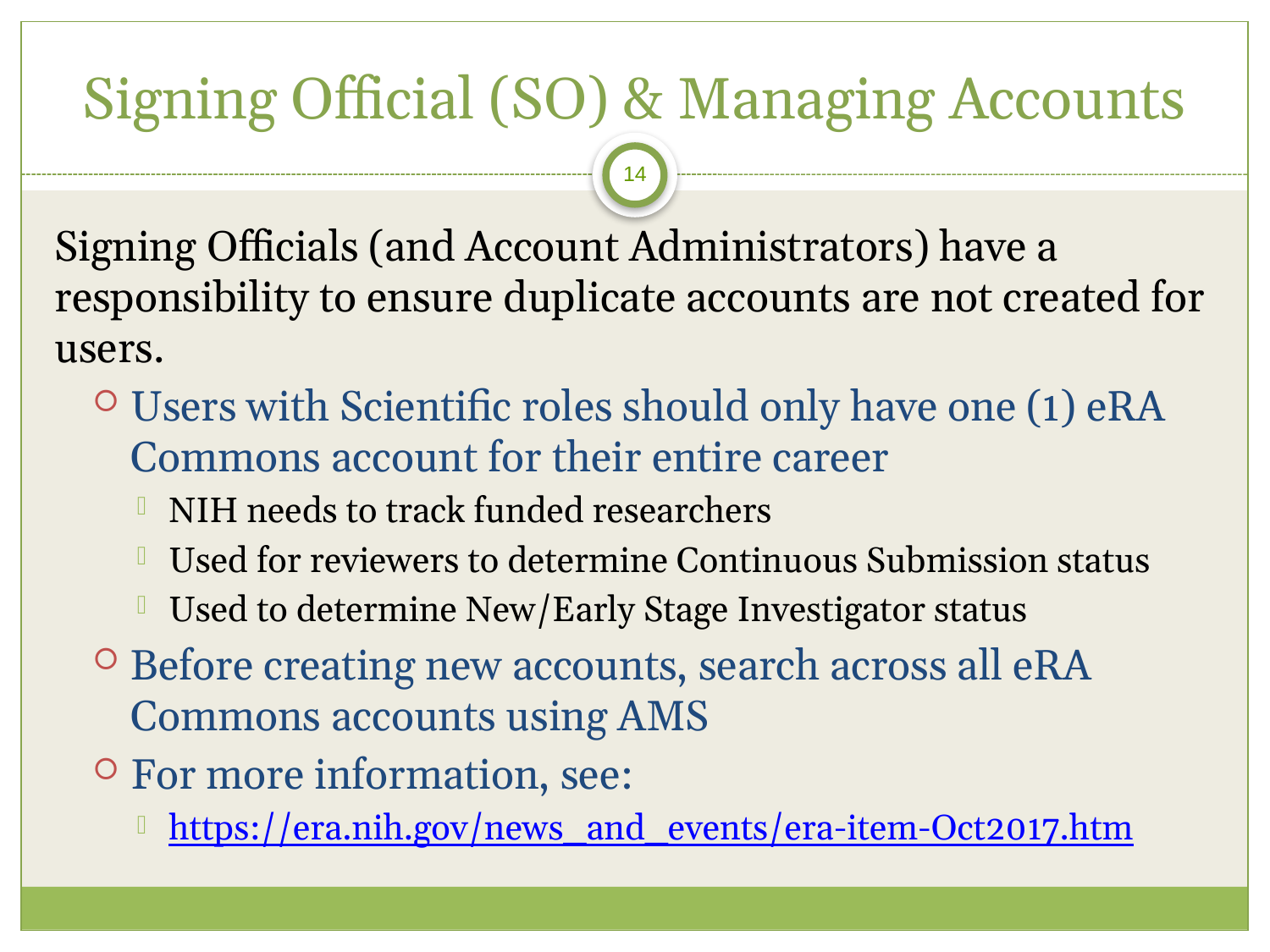

# Signing Official (SO) & Managing Accounts
Signing Officials (and Account Administrators) have a responsibility to ensure duplicate accounts are not created for users.
Users with Scientific roles should only have one (1) eRA Commons account for their entire career
NIH needs to track funded researchers
Used for reviewers to determine Continuous Submission status
Used to determine New/Early Stage Investigator status
Before creating new accounts, search across all eRA Commons accounts using AMS
For more information, see:
https://era.nih.gov/news_and_events/era-item-Oct2017.htm